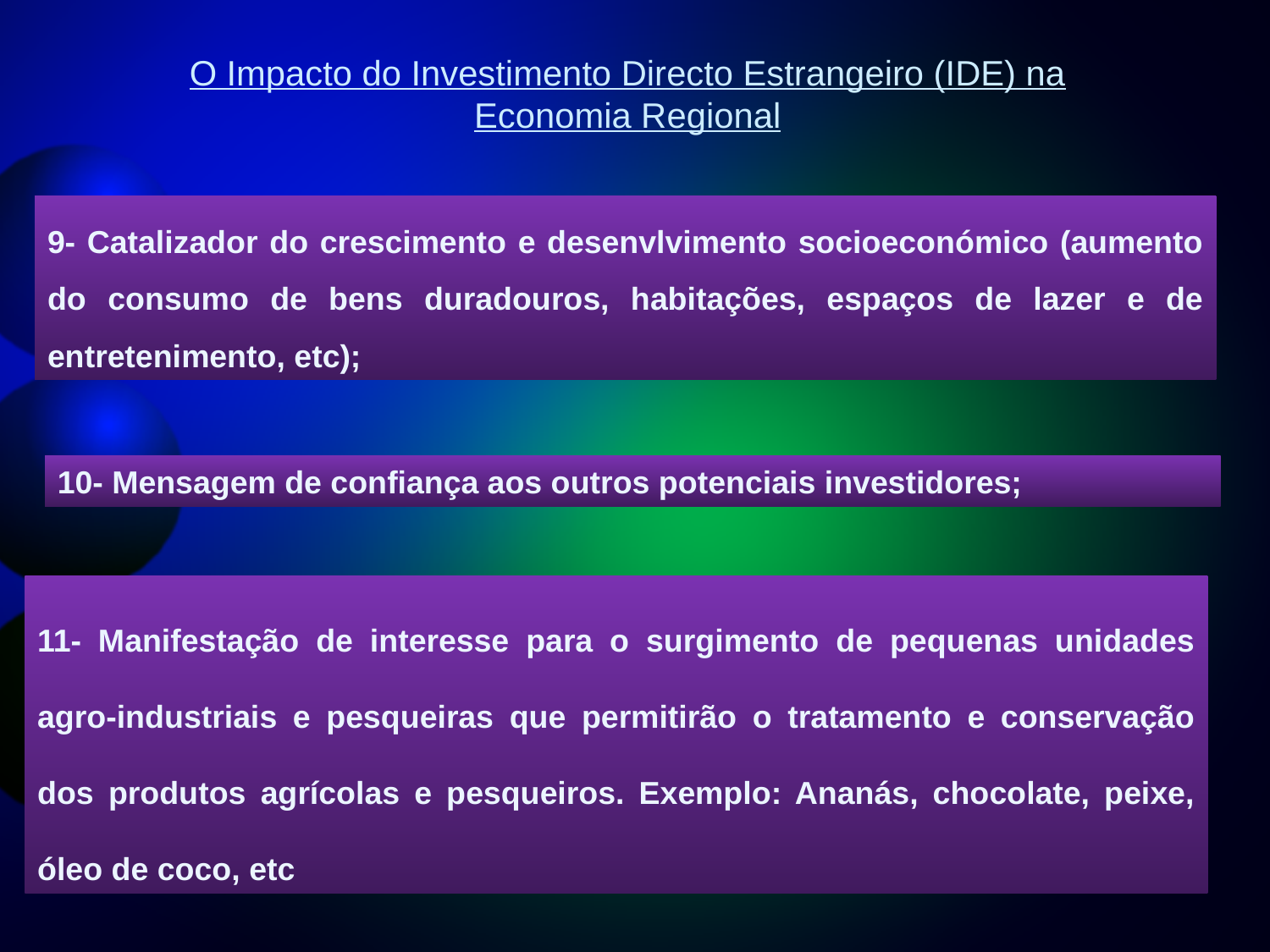

# O Impacto do Investimento Directo Estrangeiro (IDE) na Economia Regional
9- Catalizador do crescimento e desenvlvimento socioeconómico (aumento do consumo de bens duradouros, habitações, espaços de lazer e de entretenimento, etc);
10- Mensagem de confiança aos outros potenciais investidores;
11- Manifestação de interesse para o surgimento de pequenas unidades agro-industriais e pesqueiras que permitirão o tratamento e conservação dos produtos agrícolas e pesqueiros. Exemplo: Ananás, chocolate, peixe, óleo de coco, etc